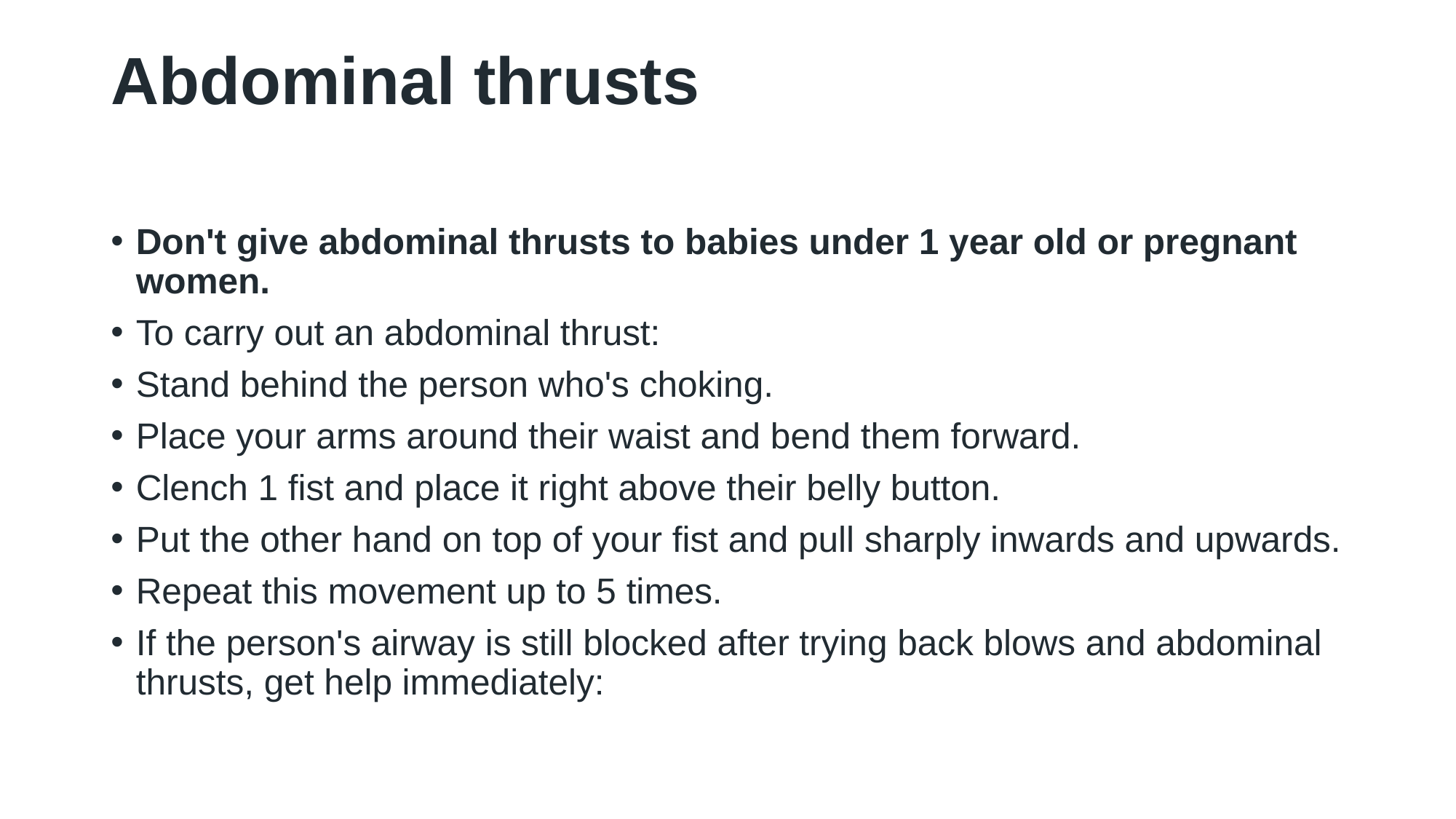

# Abdominal thrusts
Don't give abdominal thrusts to babies under 1 year old or pregnant women.
To carry out an abdominal thrust:
Stand behind the person who's choking.
Place your arms around their waist and bend them forward.
Clench 1 fist and place it right above their belly button.
Put the other hand on top of your fist and pull sharply inwards and upwards.
Repeat this movement up to 5 times.
If the person's airway is still blocked after trying back blows and abdominal thrusts, get help immediately: